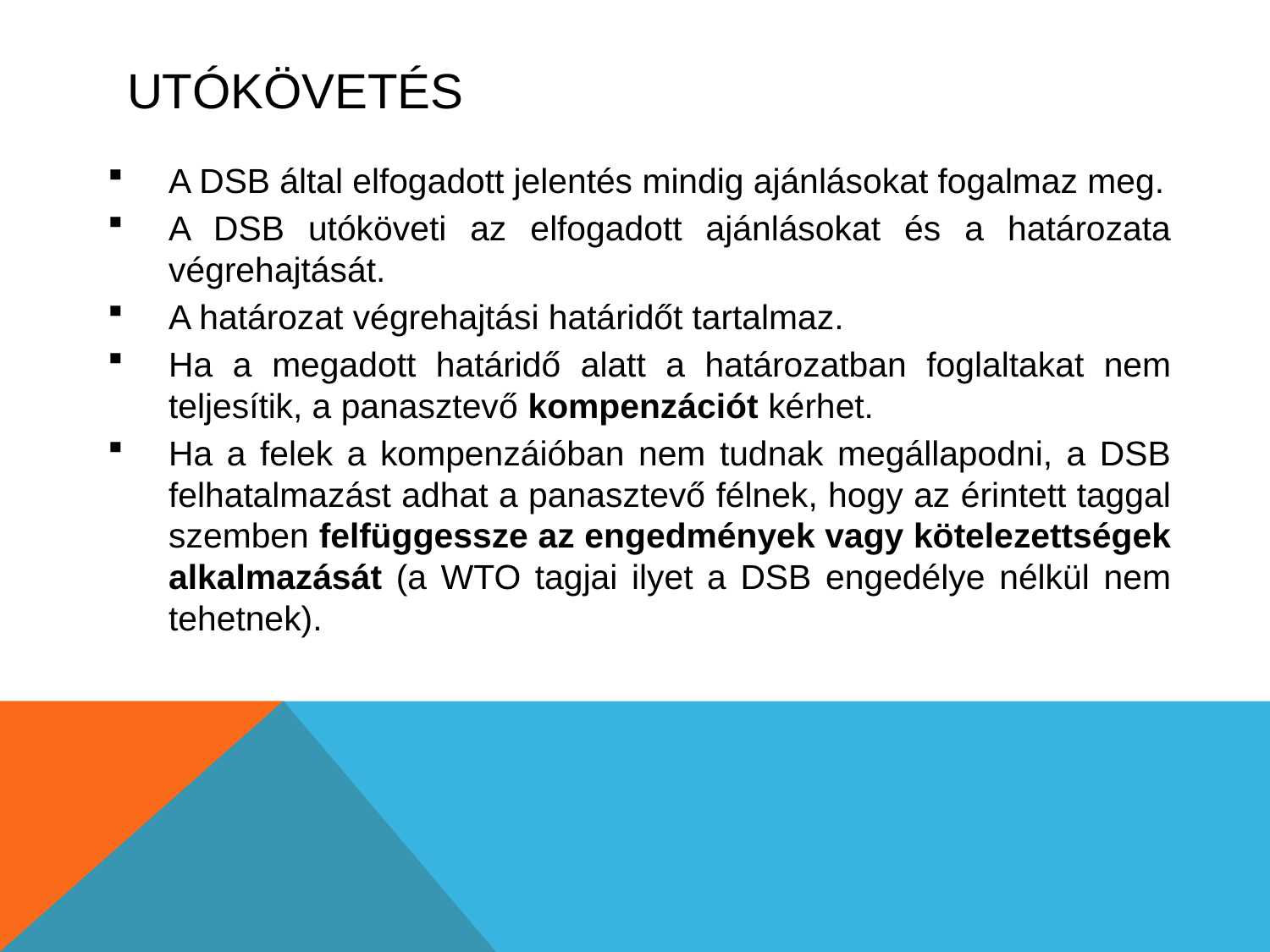

# Utókövetés
A DSB által elfogadott jelentés mindig ajánlásokat fogalmaz meg.
A DSB utóköveti az elfogadott ajánlásokat és a határozata végrehajtását.
A határozat végrehajtási határidőt tartalmaz.
Ha a megadott határidő alatt a határozatban foglaltakat nem teljesítik, a panasztevő kompenzációt kérhet.
Ha a felek a kompenzáióban nem tudnak megállapodni, a DSB felhatalmazást adhat a panasztevő félnek, hogy az érintett taggal szemben felfüggessze az engedmények vagy kötelezettségek alkalmazását (a WTO tagjai ilyet a DSB engedélye nélkül nem tehetnek).